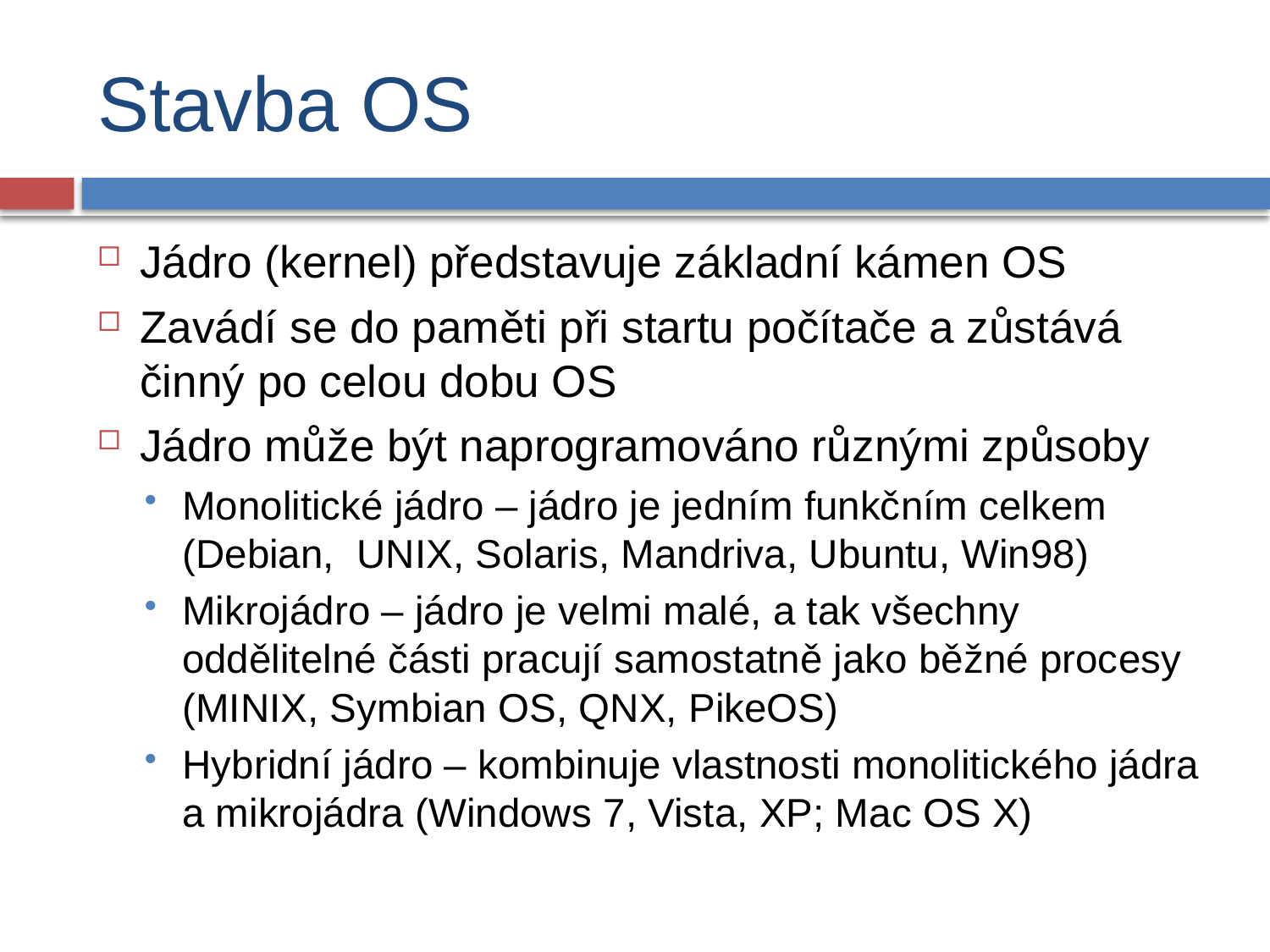

# Stavba OS
Jádro (kernel) představuje základní kámen OS
Zavádí se do paměti při startu počítače a zůstává činný po celou dobu OS
Jádro může být naprogramováno různými způsoby
Monolitické jádro – jádro je jedním funkčním celkem (Debian,  UNIX, Solaris, Mandriva, Ubuntu, Win98)
Mikrojádro – jádro je velmi malé, a tak všechny oddělitelné části pracují samostatně jako běžné procesy (MINIX, Symbian OS, QNX, PikeOS)
Hybridní jádro – kombinuje vlastnosti monolitického jádra a mikrojádra (Windows 7, Vista, XP; Mac OS X)